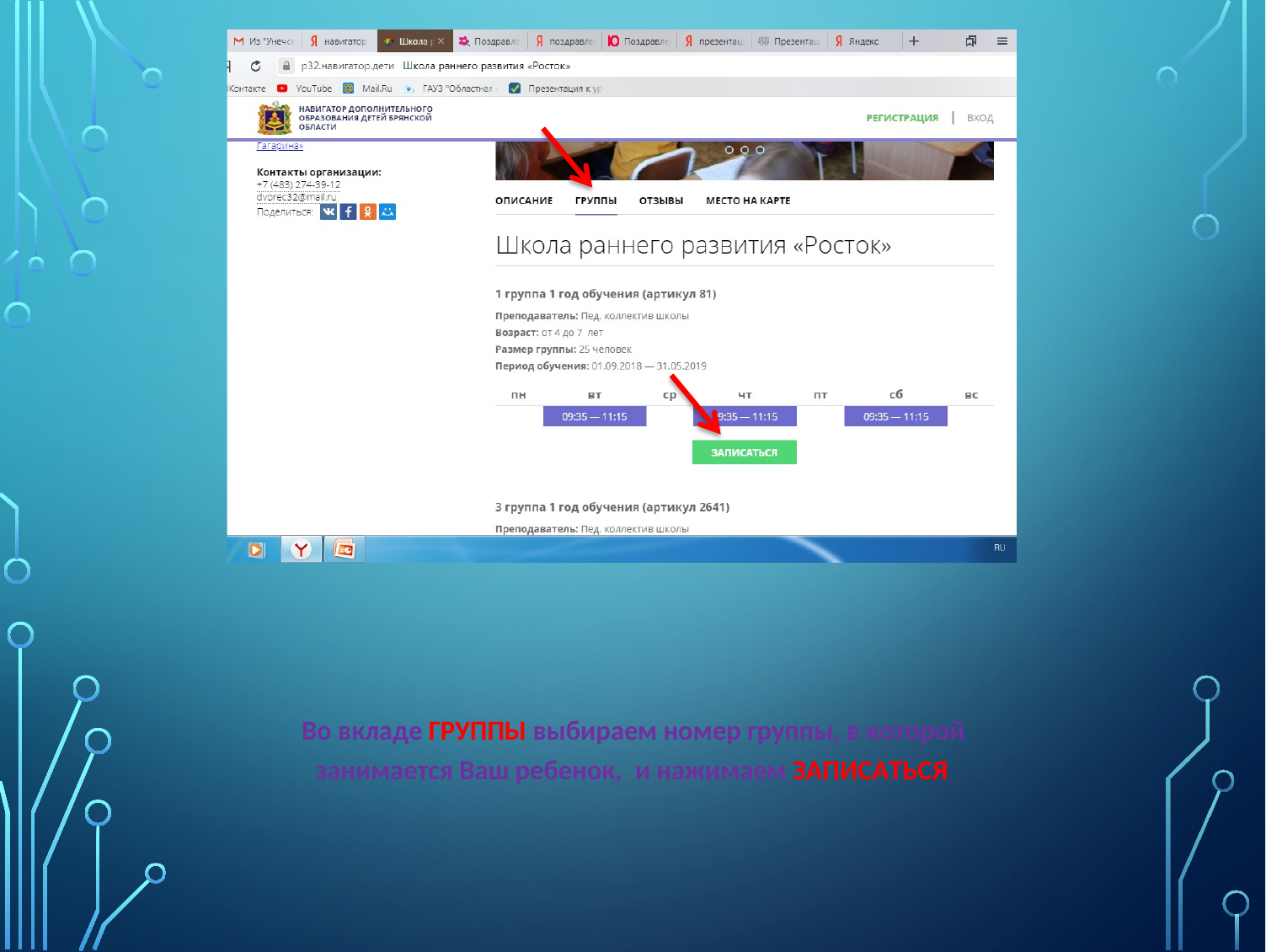

Во вкладе ГРУППЫ выбираем номер группы, в которой
занимается Ваш ребенок, и нажимаем ЗАПИСАТЬСЯ